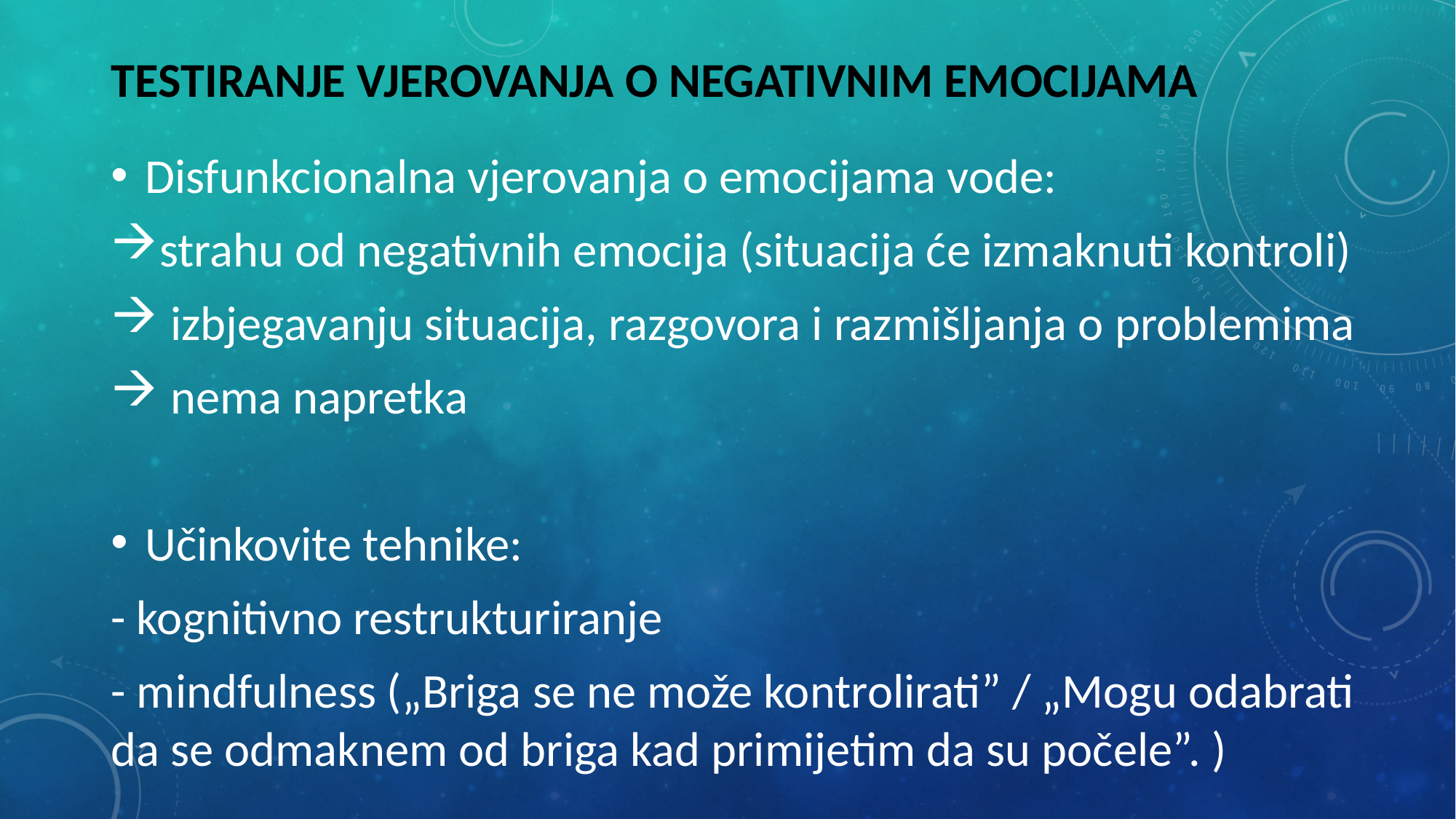

# Testiranje vjerovanja o negativnim emocijama
Disfunkcionalna vjerovanja o emocijama vode:
strahu od negativnih emocija (situacija će izmaknuti kontroli)
 izbjegavanju situacija, razgovora i razmišljanja o problemima
 nema napretka

Učinkovite tehnike:
- kognitivno restrukturiranje
- mindfulness („Briga se ne može kontrolirati” / „Mogu odabrati da se odmaknem od briga kad primijetim da su počele”. )